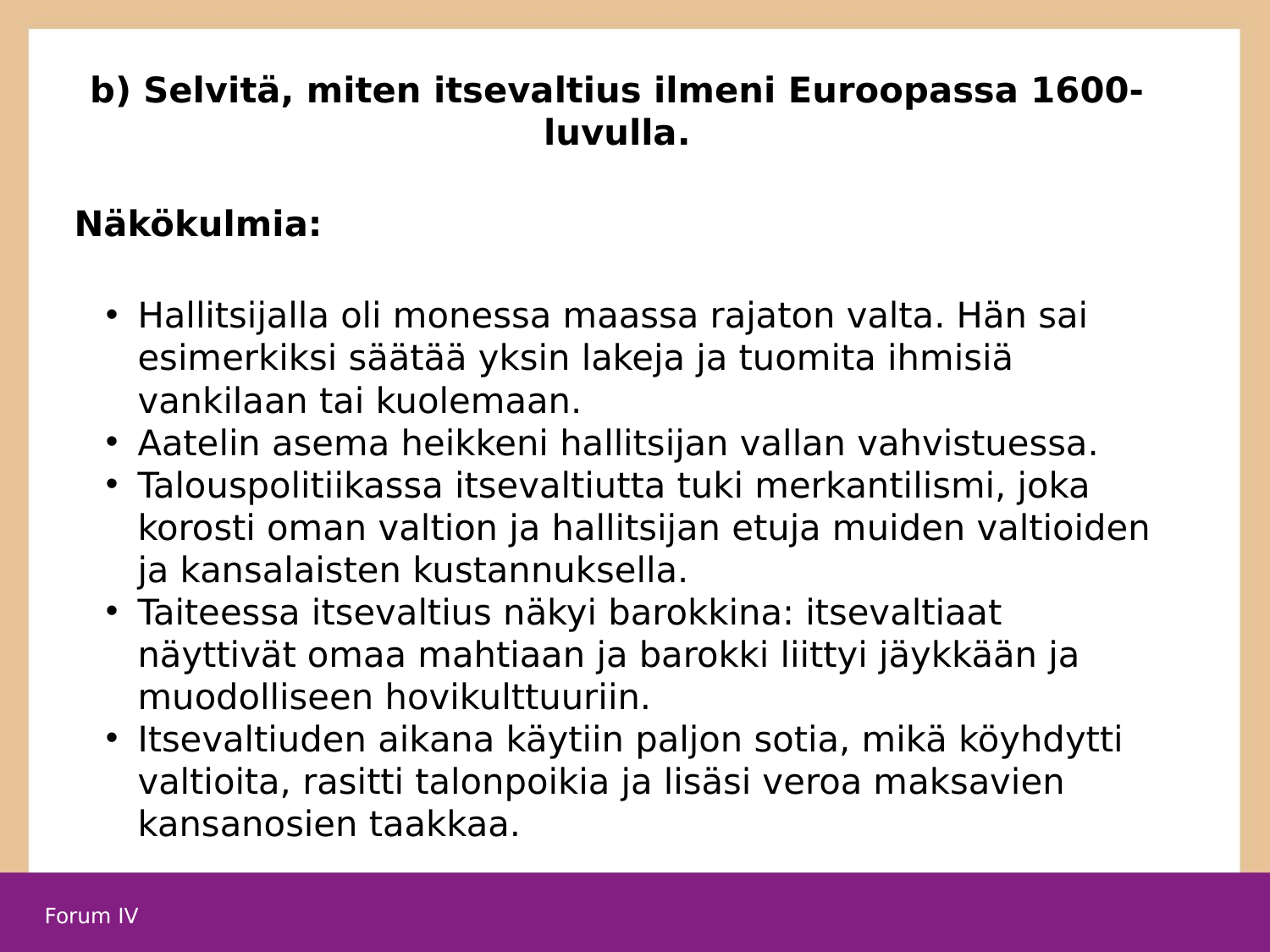

b) Selvitä, miten itsevaltius ilmeni Euroopassa 1600-luvulla.

Näkökulmia:

Hallitsijalla oli monessa maassa rajaton valta. Hän sai esimerkiksi säätää yksin lakeja ja tuomita ihmisiä vankilaan tai kuolemaan.
Aatelin asema heikkeni hallitsijan vallan vahvistuessa.
Talouspolitiikassa itsevaltiutta tuki merkantilismi, joka korosti oman valtion ja hallitsijan etuja muiden valtioiden ja kansalaisten kustannuksella.
Taiteessa itsevaltius näkyi barokkina: itsevaltiaat näyttivät omaa mahtiaan ja barokki liittyi jäykkään ja muodolliseen hovikulttuuriin.
Itsevaltiuden aikana käytiin paljon sotia, mikä köyhdytti valtioita, rasitti talonpoikia ja lisäsi veroa maksavien kansanosien taakkaa.